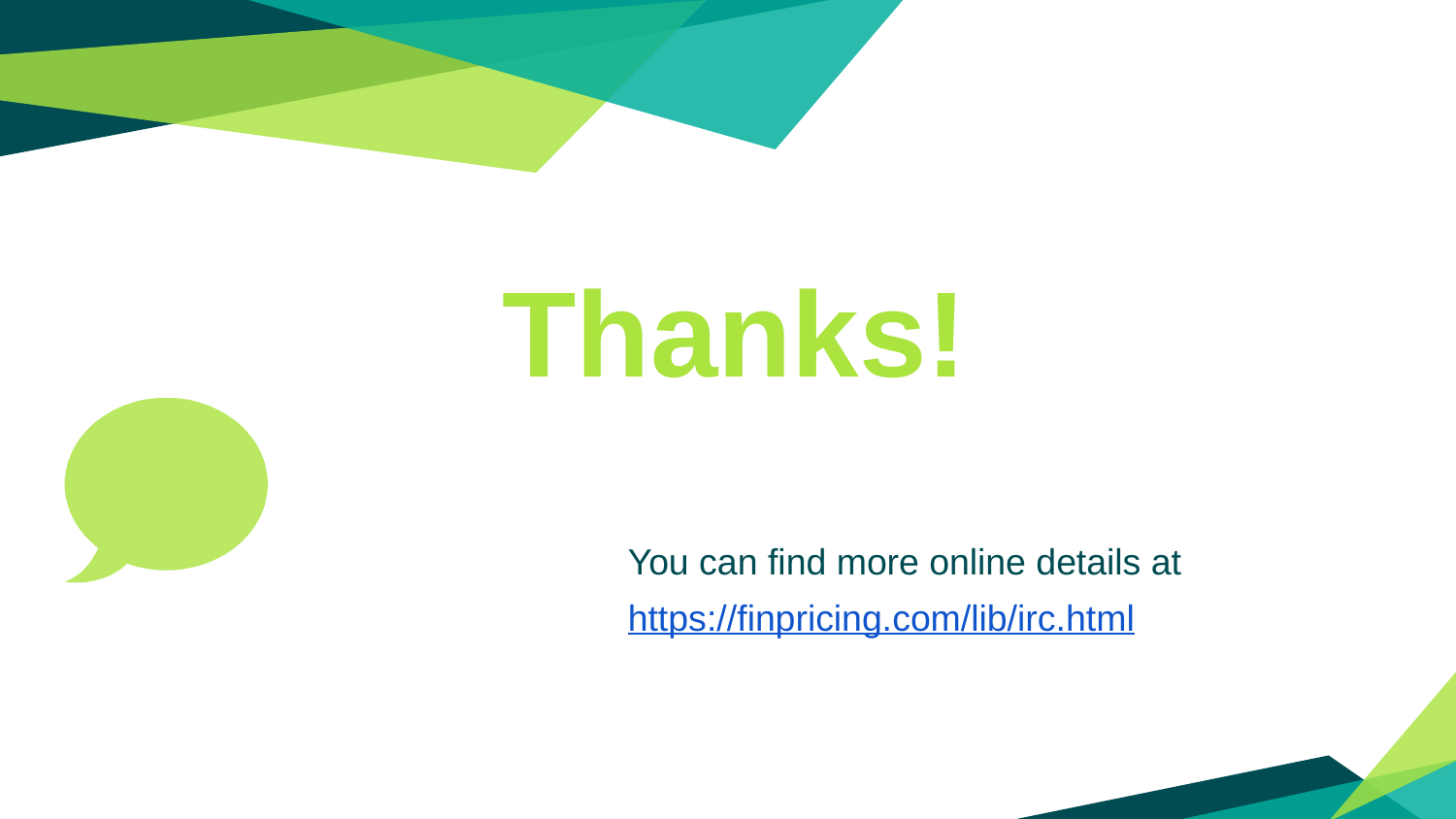

Thanks!

You can find more online details at
https://finpricing.com/lib/irc.html